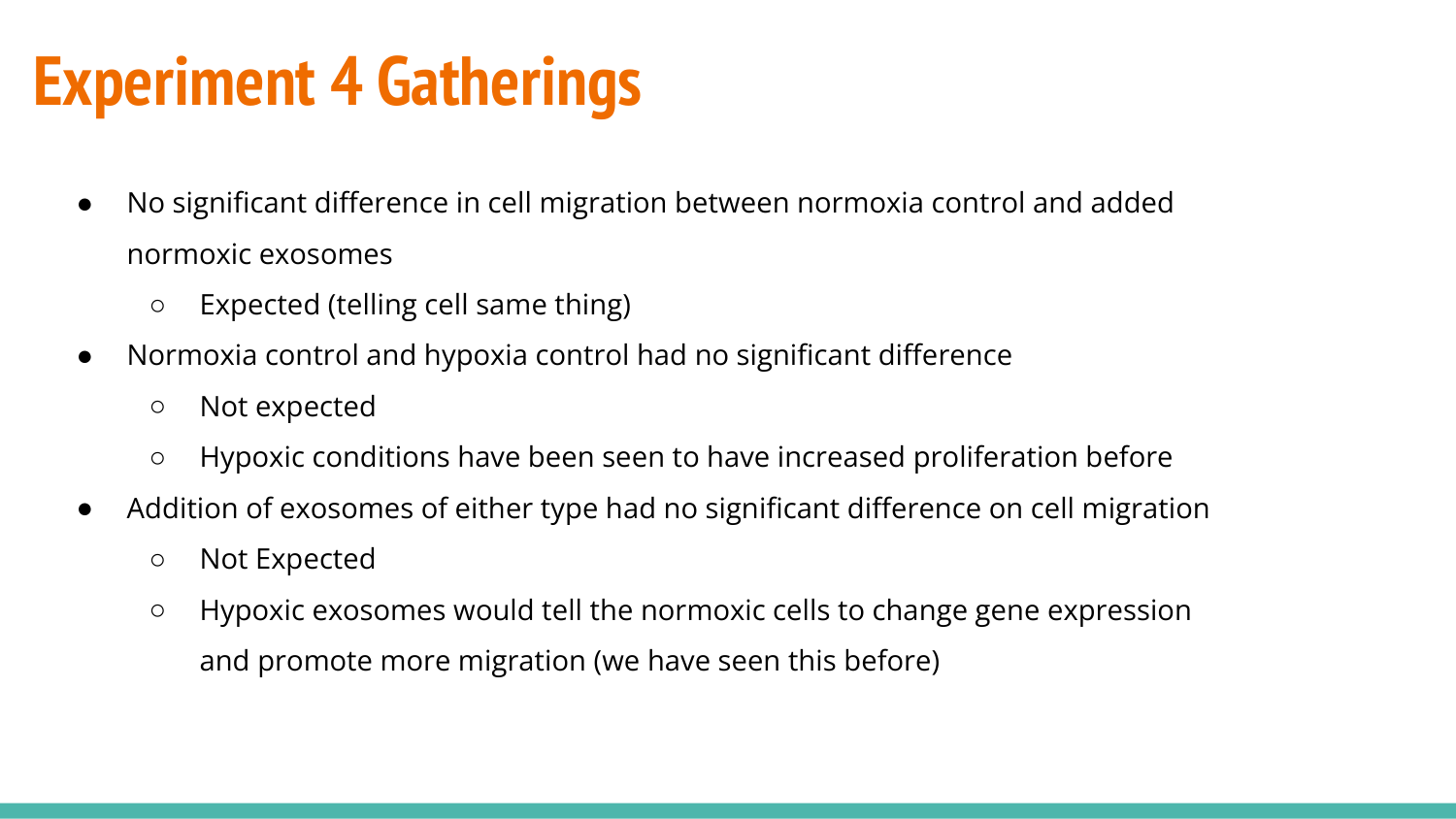

# Experiment 4 Gatherings
No significant difference in cell migration between normoxia control and added normoxic exosomes
Expected (telling cell same thing)
Normoxia control and hypoxia control had no significant difference
Not expected
Hypoxic conditions have been seen to have increased proliferation before
Addition of exosomes of either type had no significant difference on cell migration
Not Expected
Hypoxic exosomes would tell the normoxic cells to change gene expression and promote more migration (we have seen this before)